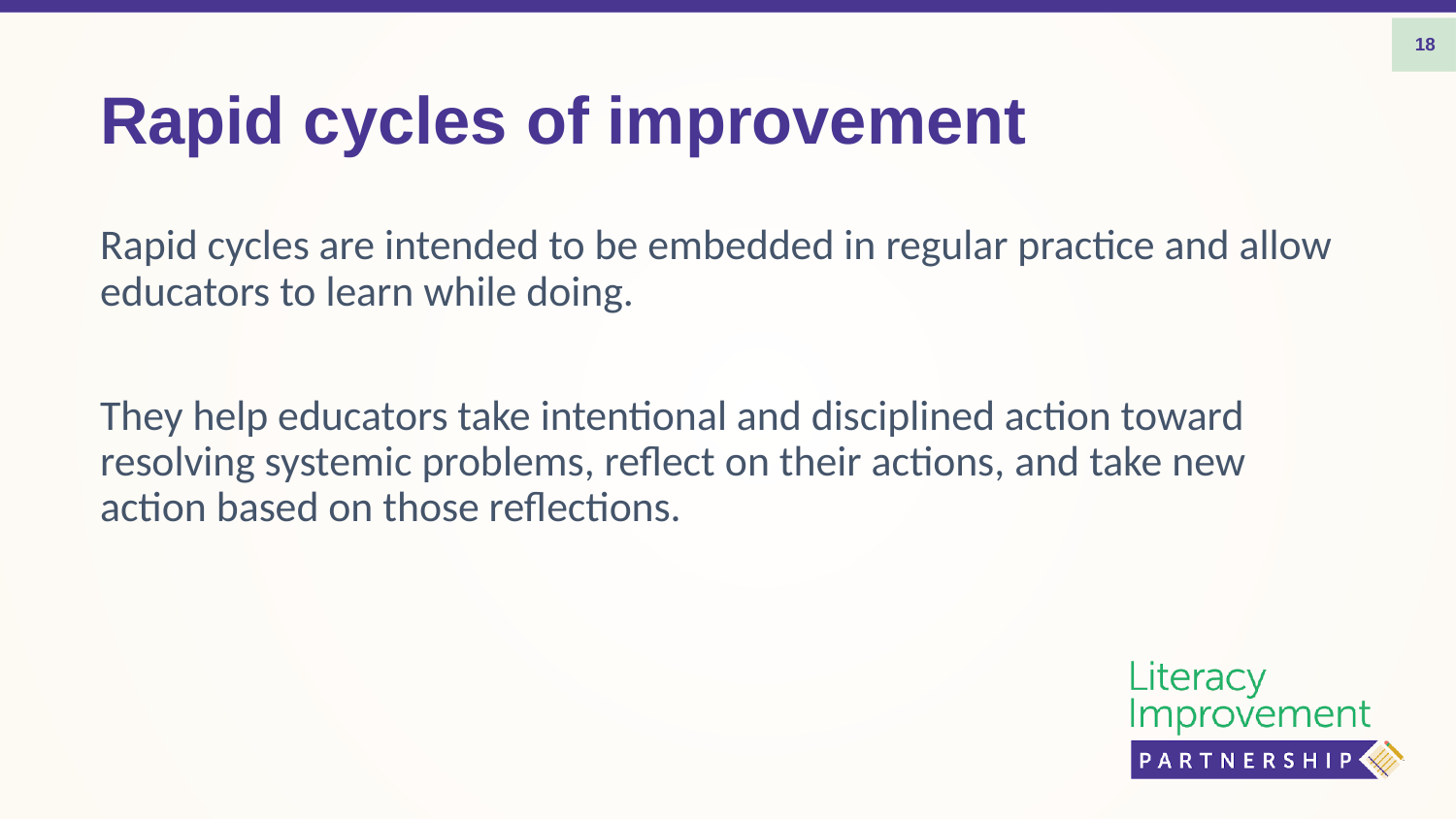

18
# Rapid cycles of improvement
Rapid cycles are intended to be embedded in regular practice and allow educators to learn while doing.

They help educators take intentional and disciplined action toward resolving systemic problems, reflect on their actions, and take new action based on those reflections.